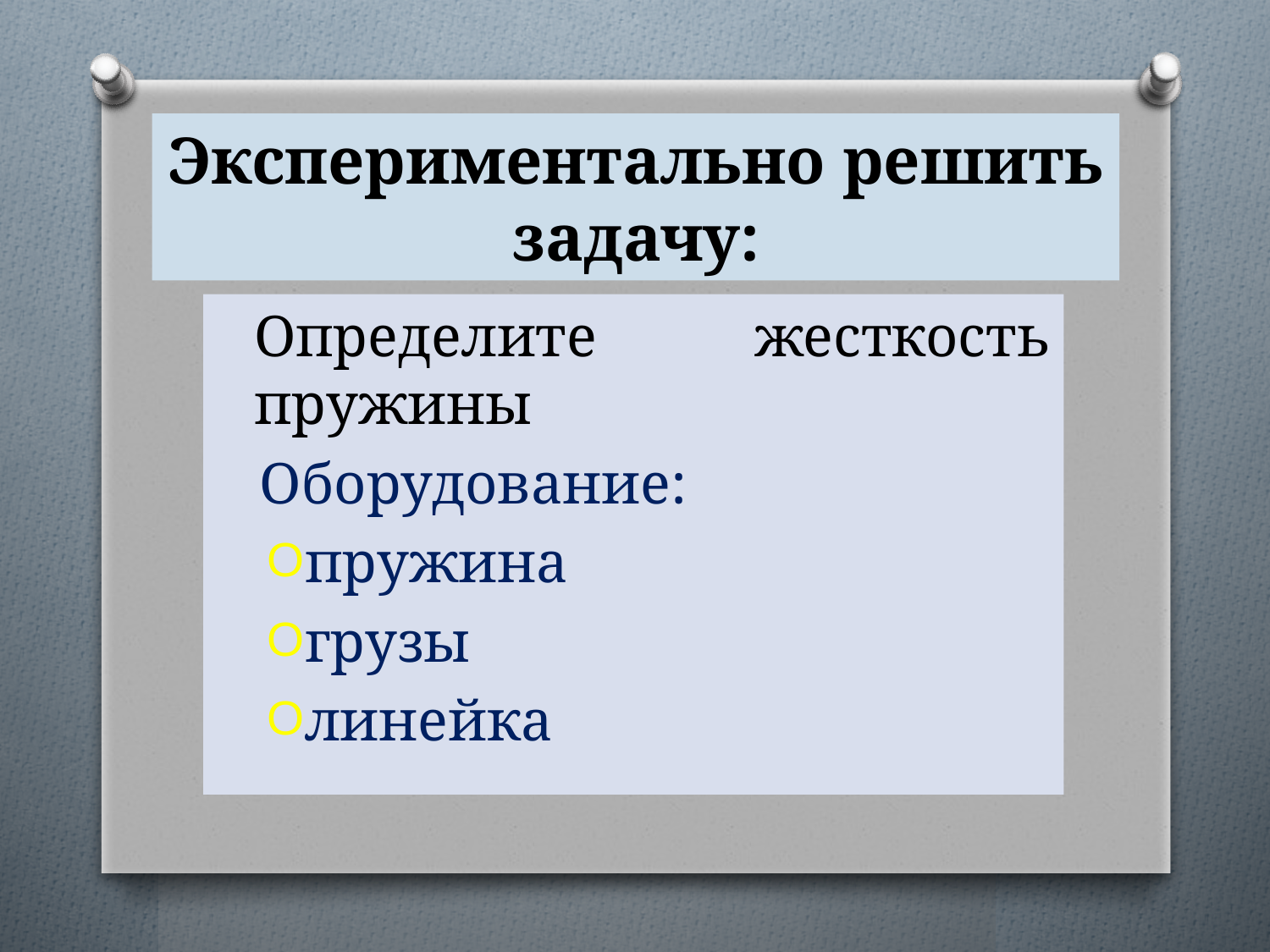

# Экспериментально решить задачу:
	Определите жесткость пружины
   Оборудование:
пружина
грузы
линейка